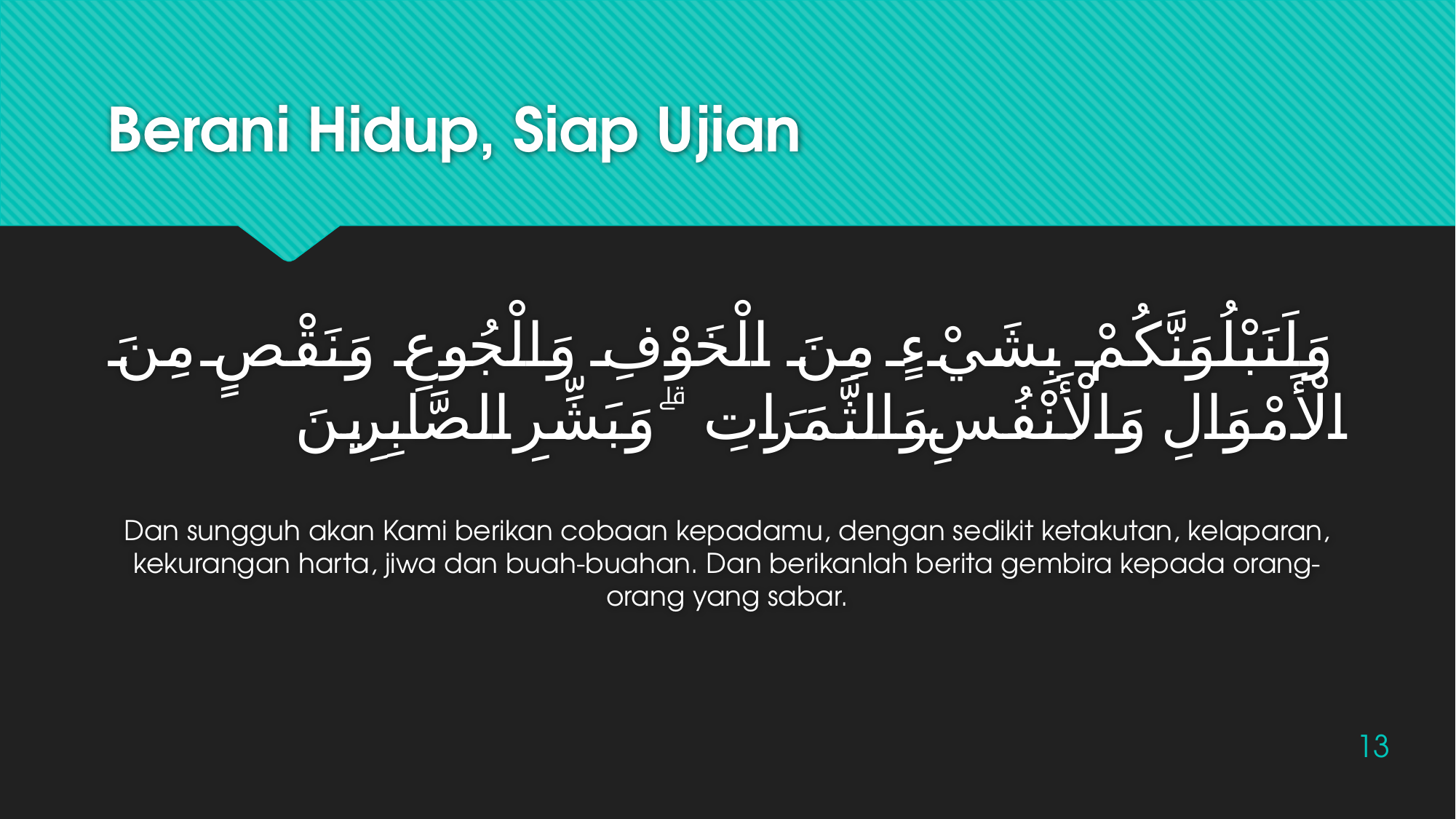

# Berani Hidup, Siap Ujian
وَلَنَبْلُوَنَّكُمْ بِشَيْءٍ مِنَ الْخَوْفِ وَالْجُوعِ وَنَقْصٍ مِنَ الْأَمْوَالِ وَالْأَنْفُسِ وَالثَّمَرَاتِ ۗ وَبَشِّرِ الصَّابِرِينَ

Dan sungguh akan Kami berikan cobaan kepadamu, dengan sedikit ketakutan, kelaparan, kekurangan harta, jiwa dan buah-buahan. Dan berikanlah berita gembira kepada orang-orang yang sabar.

13